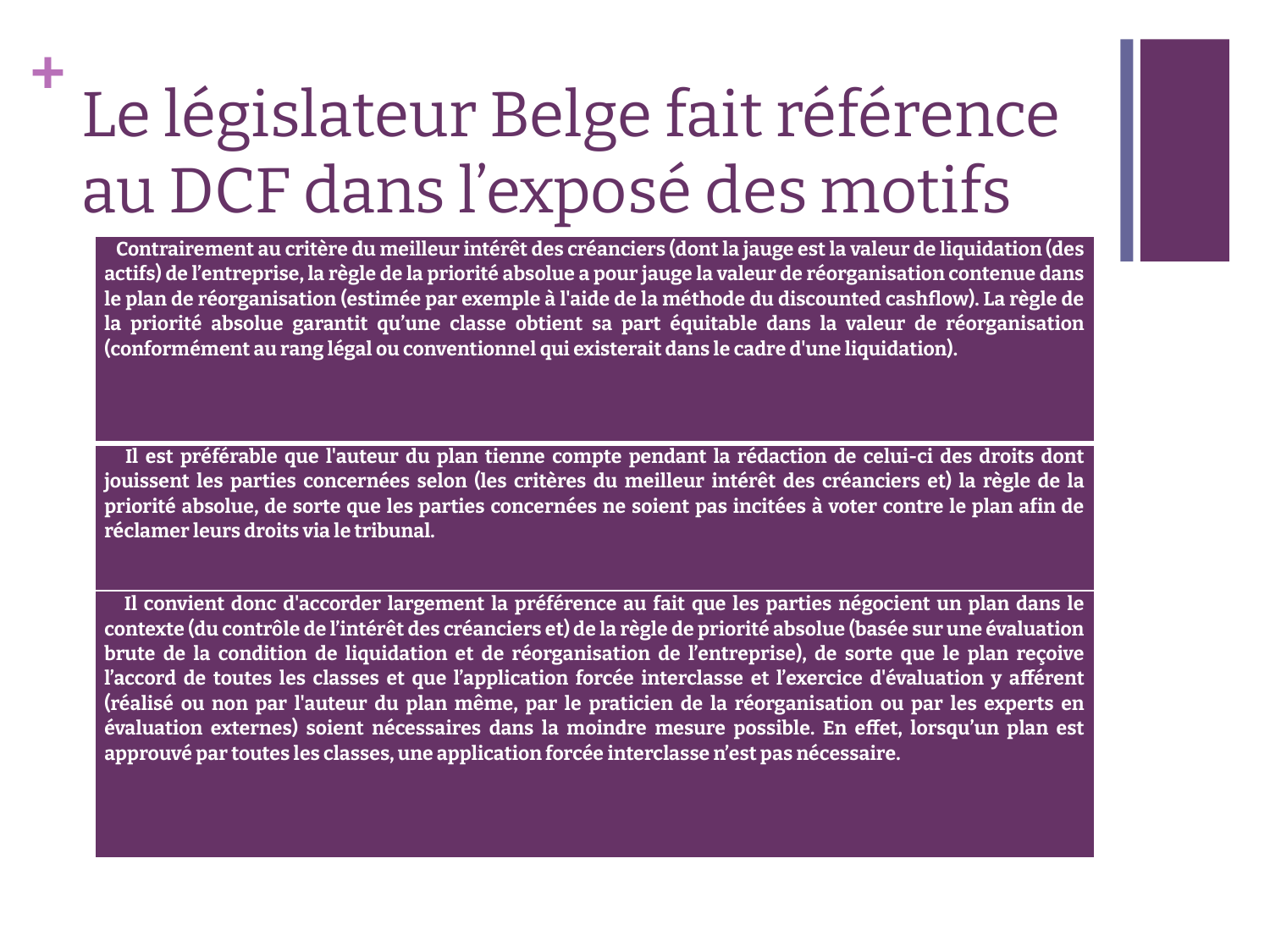

# Le législateur Belge fait référence au DCF dans l’exposé des motifs

| Contrairement au critère du meilleur intérêt des créanciers (dont la jauge est la valeur de liquidation (des actifs) de l’entreprise, la règle de la priorité absolue a pour jauge la valeur de réorganisation contenue dans le plan de réorganisation (estimée par exemple à l'aide de la méthode du discounted cashflow). La règle de la priorité absolue garantit qu’une classe obtient sa part équitable dans la valeur de réorganisation (conformément au rang légal ou conventionnel qui existerait dans le cadre d'une liquidation). |
| --- |
| Il est préférable que l'auteur du plan tienne compte pendant la rédaction de celui-ci des droits dont jouissent les parties concernées selon (les critères du meilleur intérêt des créanciers et) la règle de la priorité absolue, de sorte que les parties concernées ne soient pas incitées à voter contre le plan afin de réclamer leurs droits via le tribunal. |
| Il convient donc d'accorder largement la préférence au fait que les parties négocient un plan dans le contexte (du contrôle de l’intérêt des créanciers et) de la règle de priorité absolue (basée sur une évaluation brute de la condition de liquidation et de réorganisation de l’entreprise), de sorte que le plan reçoive l’accord de toutes les classes et que l’application forcée interclasse et l’exercice d'évaluation y afférent (réalisé ou non par l'auteur du plan même, par le praticien de la réorganisation ou par les experts en évaluation externes) soient nécessaires dans la moindre mesure possible. En effet, lorsqu’un plan est approuvé par toutes les classes, une application forcée interclasse n’est pas nécessaire. |